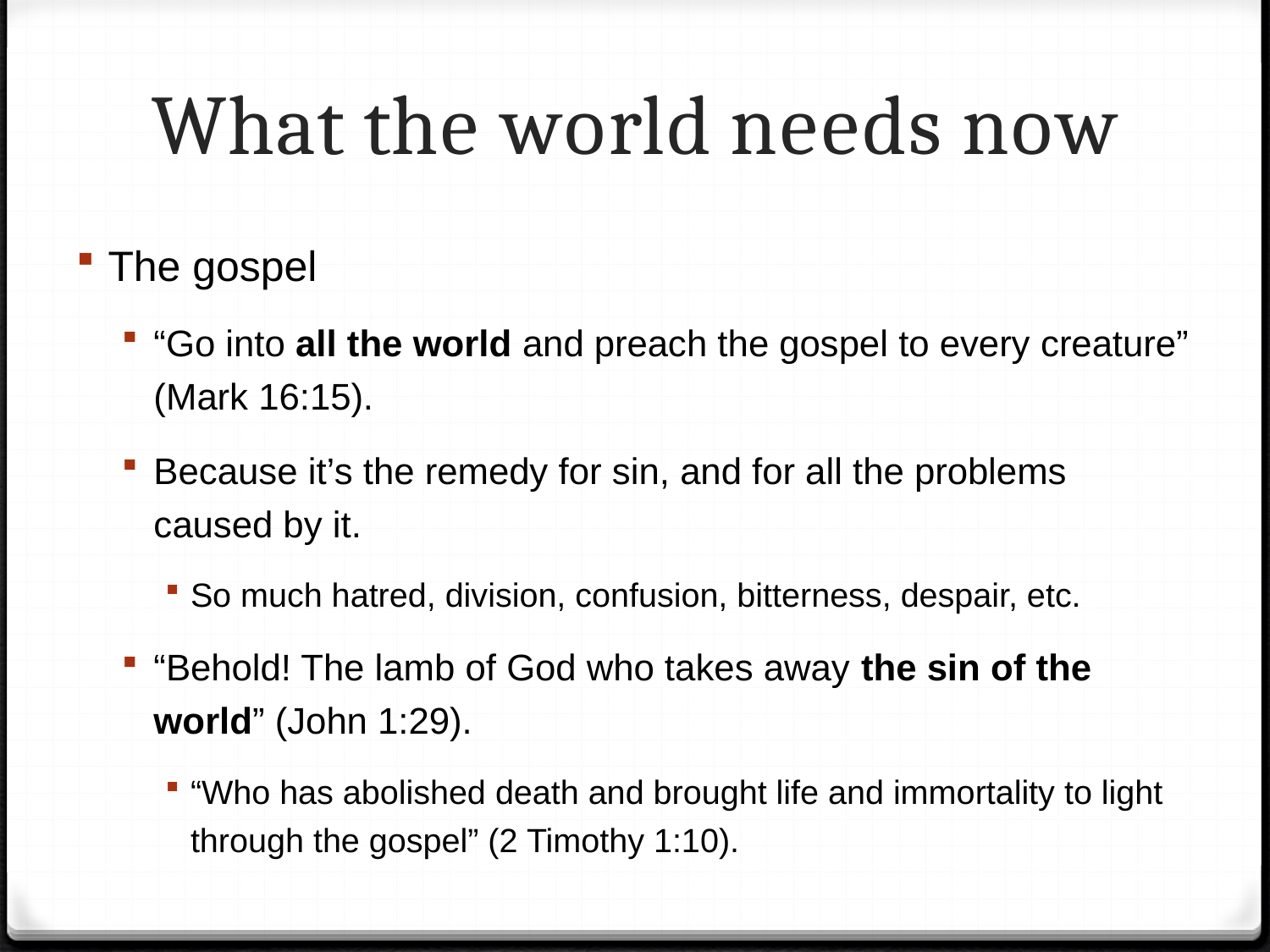

# What the world needs now
The gospel
“Go into all the world and preach the gospel to every creature” (Mark 16:15).
Because it’s the remedy for sin, and for all the problems caused by it.
So much hatred, division, confusion, bitterness, despair, etc.
“Behold! The lamb of God who takes away the sin of the world” (John 1:29).
“Who has abolished death and brought life and immortality to light through the gospel” (2 Timothy 1:10).